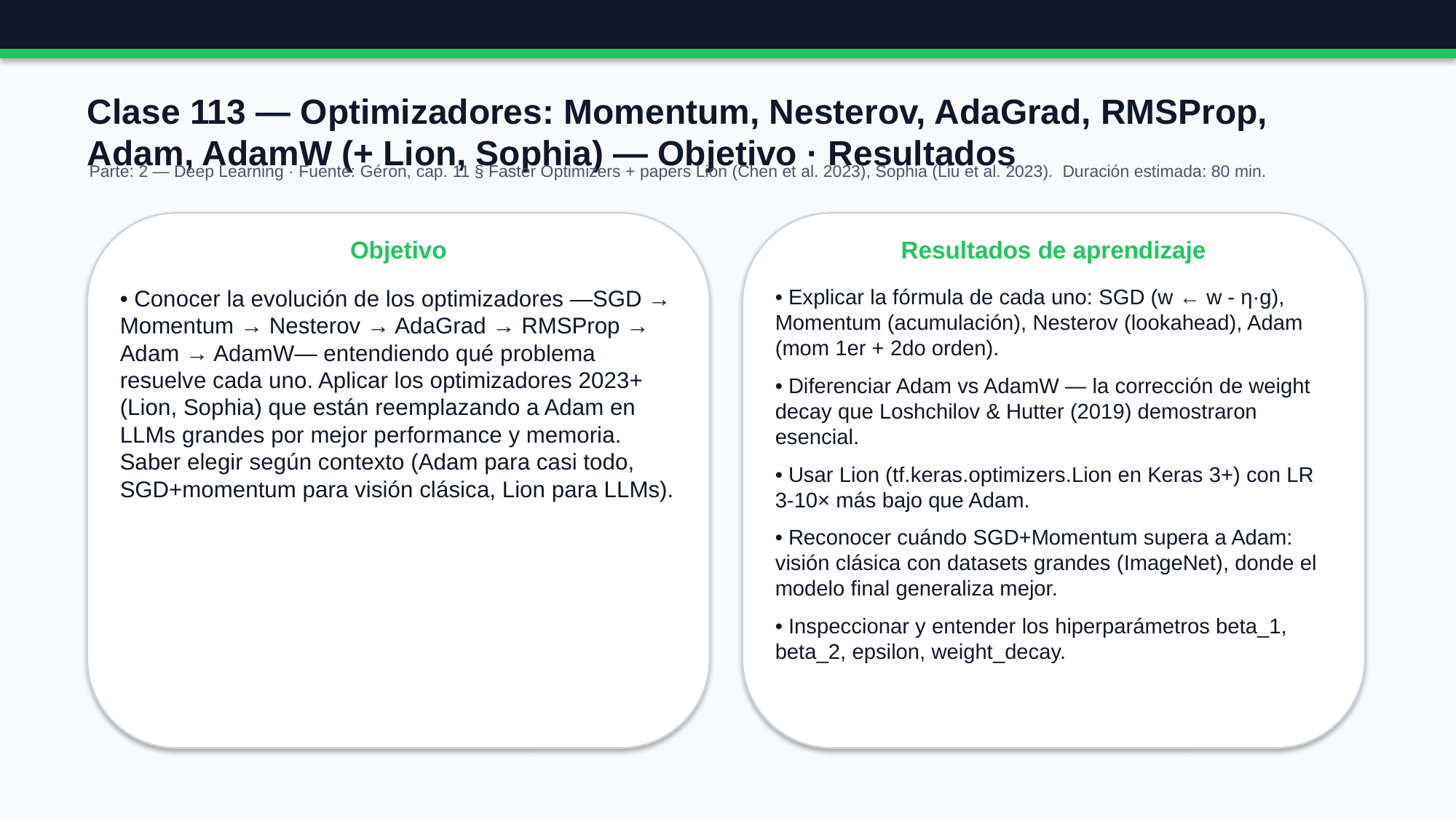

Clase 113 — Optimizadores: Momentum, Nesterov, AdaGrad, RMSProp, Adam, AdamW (+ Lion, Sophia) — Objetivo · Resultados
Parte: 2 — Deep Learning · Fuente: Géron, cap. 11 § Faster Optimizers + papers Lion (Chen et al. 2023), Sophia (Liu et al. 2023).  Duración estimada: 80 min.

Objetivo
Resultados de aprendizaje
• Conocer la evolución de los optimizadores —SGD → Momentum → Nesterov → AdaGrad → RMSProp → Adam → AdamW— entendiendo qué problema resuelve cada uno. Aplicar los optimizadores 2023+ (Lion, Sophia) que están reemplazando a Adam en LLMs grandes por mejor performance y memoria. Saber elegir según contexto (Adam para casi todo, SGD+momentum para visión clásica, Lion para LLMs).
• Explicar la fórmula de cada uno: SGD (w ← w - η·g), Momentum (acumulación), Nesterov (lookahead), Adam (mom 1er + 2do orden).
• Diferenciar Adam vs AdamW — la corrección de weight decay que Loshchilov & Hutter (2019) demostraron esencial.
• Usar Lion (tf.keras.optimizers.Lion en Keras 3+) con LR 3-10× más bajo que Adam.
• Reconocer cuándo SGD+Momentum supera a Adam: visión clásica con datasets grandes (ImageNet), donde el modelo final generaliza mejor.
• Inspeccionar y entender los hiperparámetros beta_1, beta_2, epsilon, weight_decay.